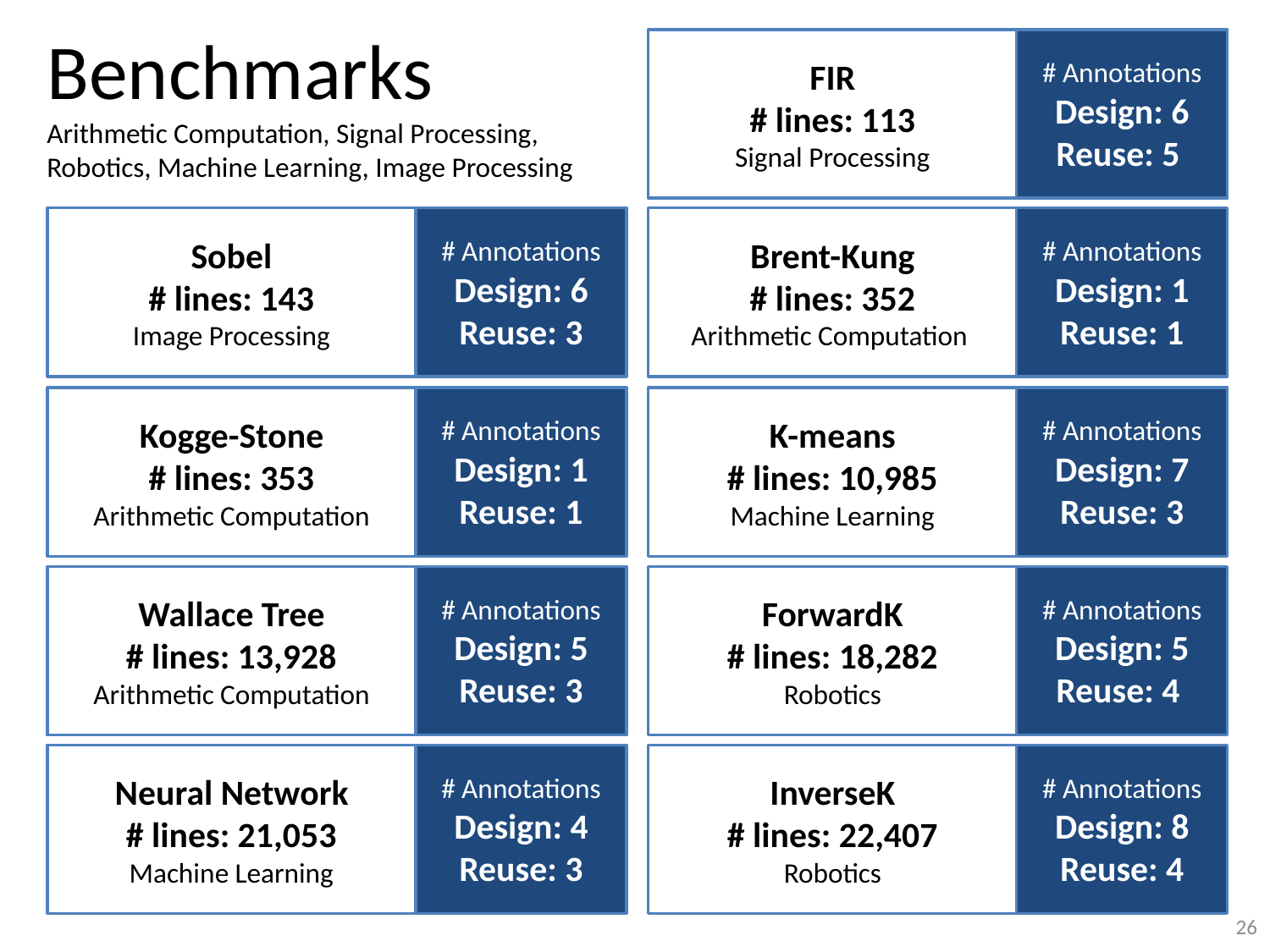

Benchmarks
Arithmetic Computation, Signal Processing, Robotics, Machine Learning, Image Processing
FIR
# lines: 113
Signal Processing
# Annotations
Design: 6
Reuse: 5
Sobel
# lines: 143
Image Processing
# Annotations
Design: 6
Reuse: 3
Brent-Kung
# lines: 352
Arithmetic Computation
# Annotations
Design: 1
Reuse: 1
Kogge-Stone
# lines: 353
Arithmetic Computation
# Annotations
Design: 1
Reuse: 1
K-means
# lines: 10,985
Machine Learning
# Annotations
Design: 7
Reuse: 3
Wallace Tree
# lines: 13,928
Arithmetic Computation
# Annotations
Design: 5
Reuse: 3
ForwardK
# lines: 18,282
Robotics
# Annotations
Design: 5
Reuse: 4
Neural Network
# lines: 21,053
Machine Learning
# Annotations
Design: 4
Reuse: 3
InverseK
# lines: 22,407
Robotics
# Annotations
Design: 8
Reuse: 4
26